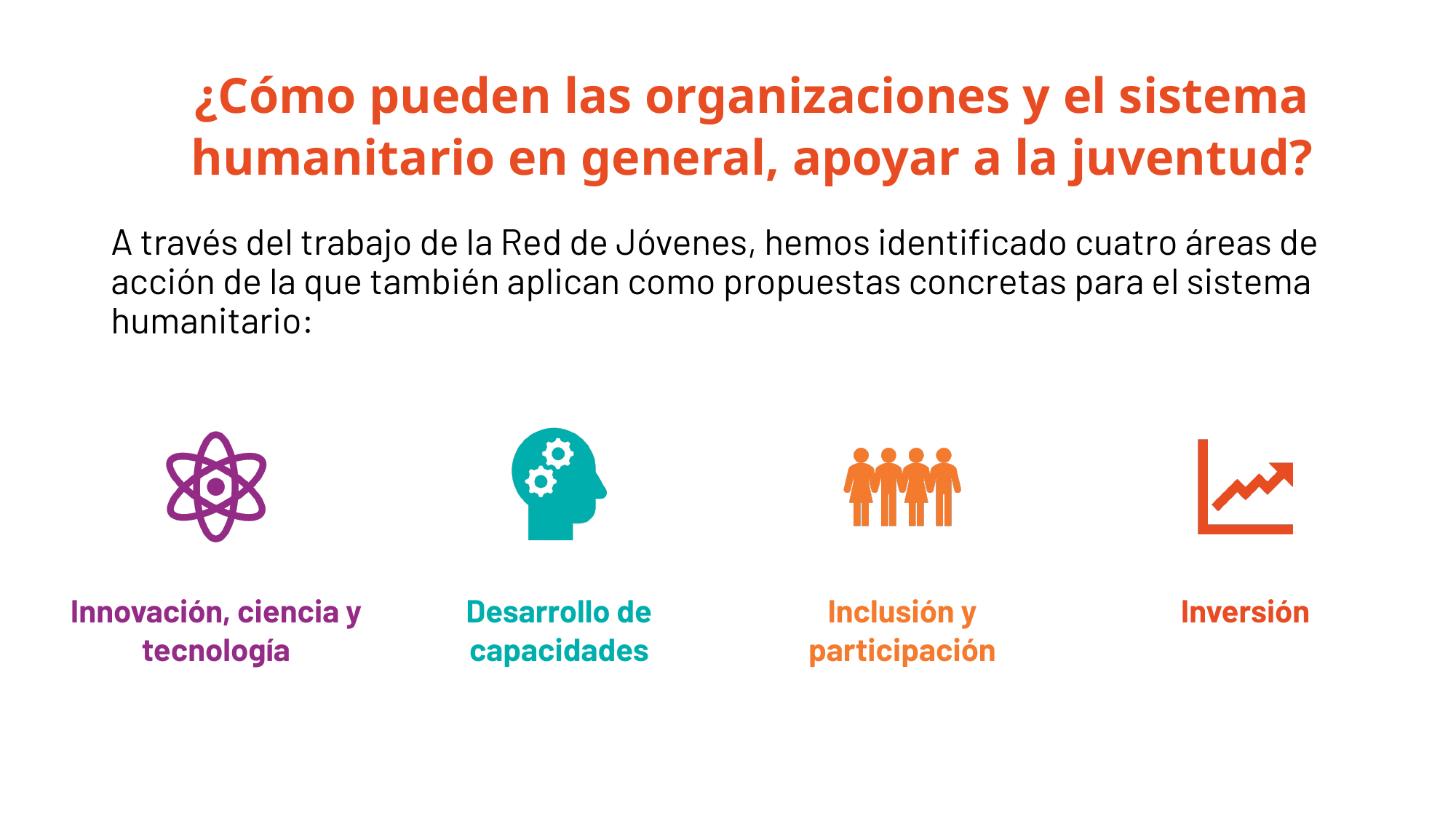

# ¿Cómo pueden las organizaciones y el sistema humanitario en general, apoyar a la juventud?
A través del trabajo de la Red de Jóvenes, hemos identificado cuatro áreas de acción de la que también aplican como propuestas concretas para el sistema humanitario:

Innovación, ciencia y tecnología
Desarrollo de capacidades
Inclusión y participación
Inversión